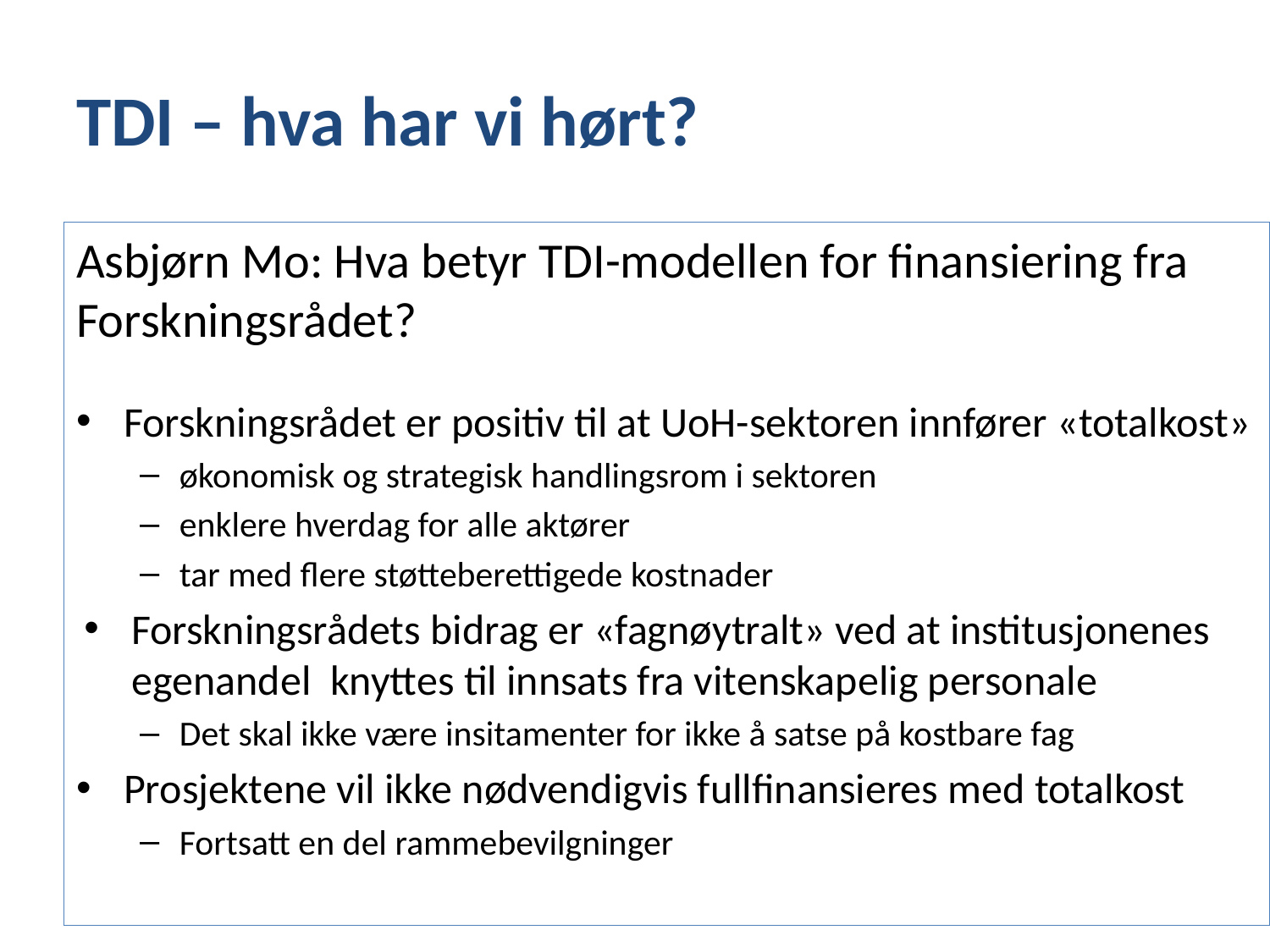

# TDI – hva har vi hørt?
Asbjørn Mo: Hva betyr TDI-modellen for finansiering fra Forskningsrådet?

Forskningsrådet er positiv til at UoH-sektoren innfører «totalkost»
økonomisk og strategisk handlingsrom i sektoren
enklere hverdag for alle aktører
tar med flere støtteberettigede kostnader
Forskningsrådets bidrag er «fagnøytralt» ved at institusjonenes egenandel  knyttes til innsats fra vitenskapelig personale
Det skal ikke være insitamenter for ikke å satse på kostbare fag
Prosjektene vil ikke nødvendigvis fullfinansieres med totalkost
Fortsatt en del rammebevilgninger